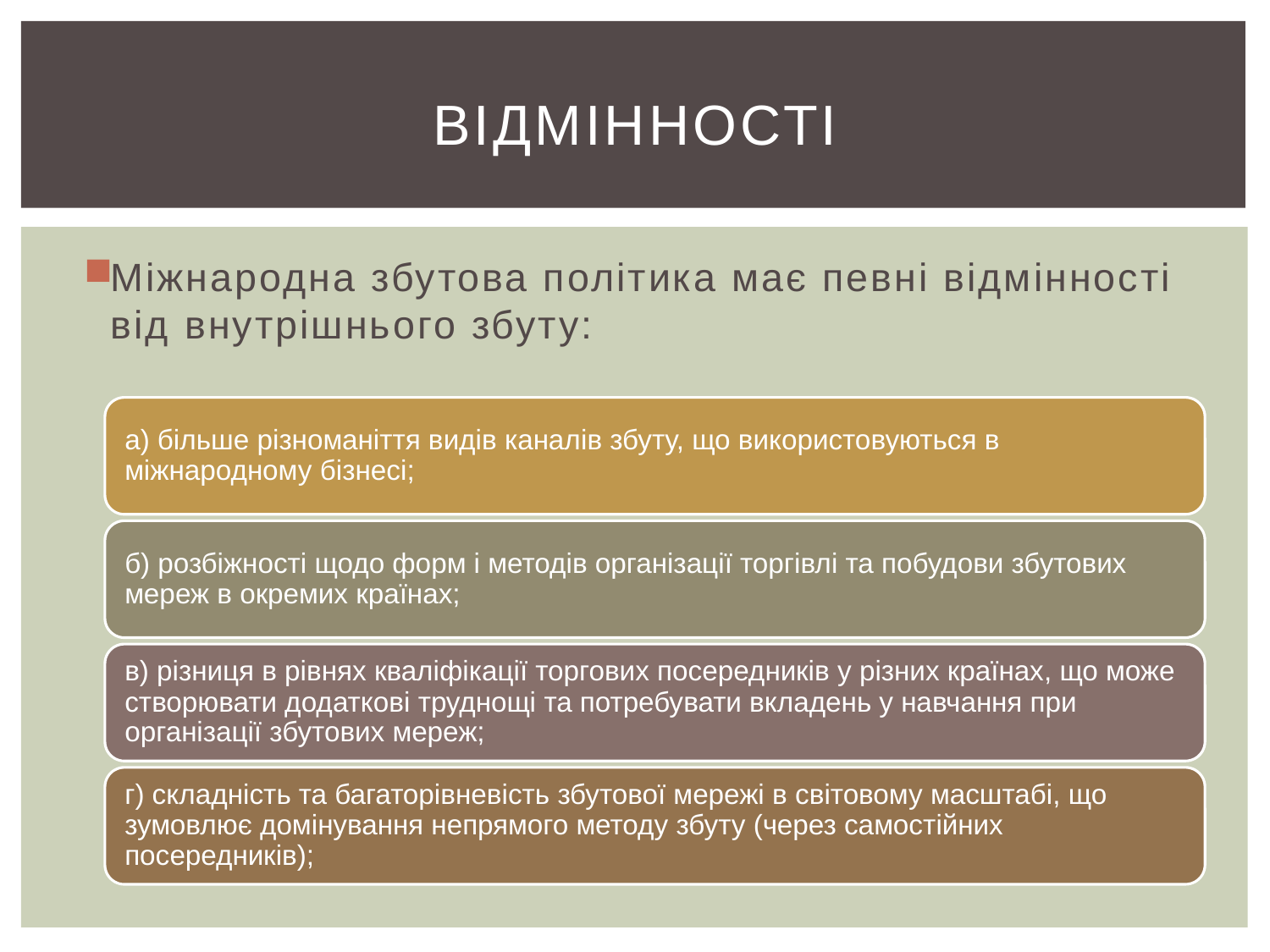

# відмінності
Міжнародна збутова політика має певні відмінності від внутрішнього збуту:
а) більше різноманіття видів каналів збуту, що використовуються в міжнародному бізнесі;
б) розбіжності щодо форм і методів організації торгівлі та побудови збутових мереж в окремих країнах;
в) різниця в рівнях кваліфікації торгових посередників у різних країнах, що може створювати додаткові труднощі та потребувати вкладень у навчання при організації збутових мереж;
г) складність та багаторівневість збутової мережі в світовому масштабі, що зумовлює домінування непрямого методу збуту (через самостійних посередників);